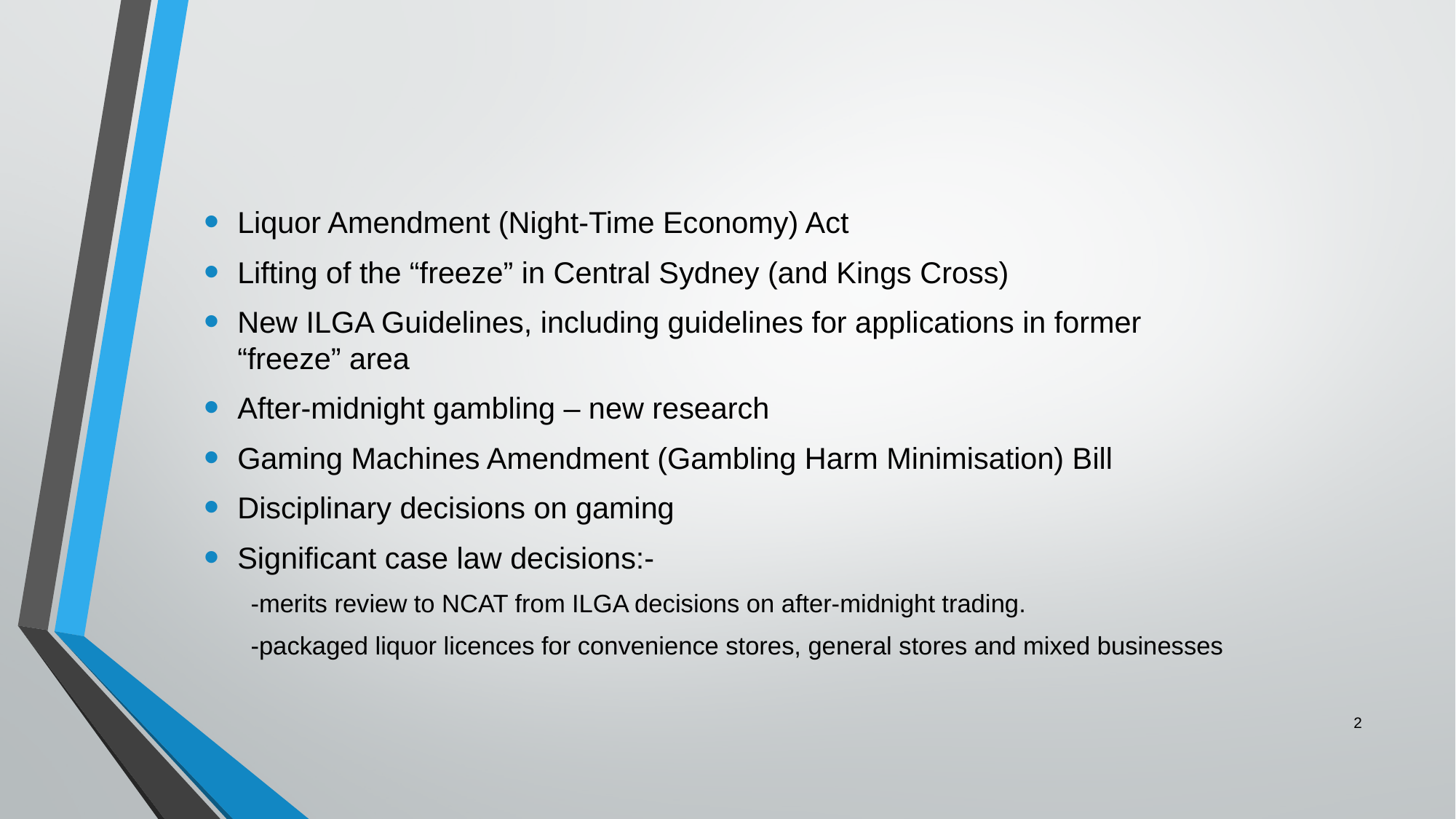

#
Liquor Amendment (Night-Time Economy) Act
Lifting of the “freeze” in Central Sydney (and Kings Cross)
New ILGA Guidelines, including guidelines for applications in former “freeze” area
After-midnight gambling – new research
Gaming Machines Amendment (Gambling Harm Minimisation) Bill
Disciplinary decisions on gaming
Significant case law decisions:-
-merits review to NCAT from ILGA decisions on after-midnight trading.
-packaged liquor licences for convenience stores, general stores and mixed businesses
2